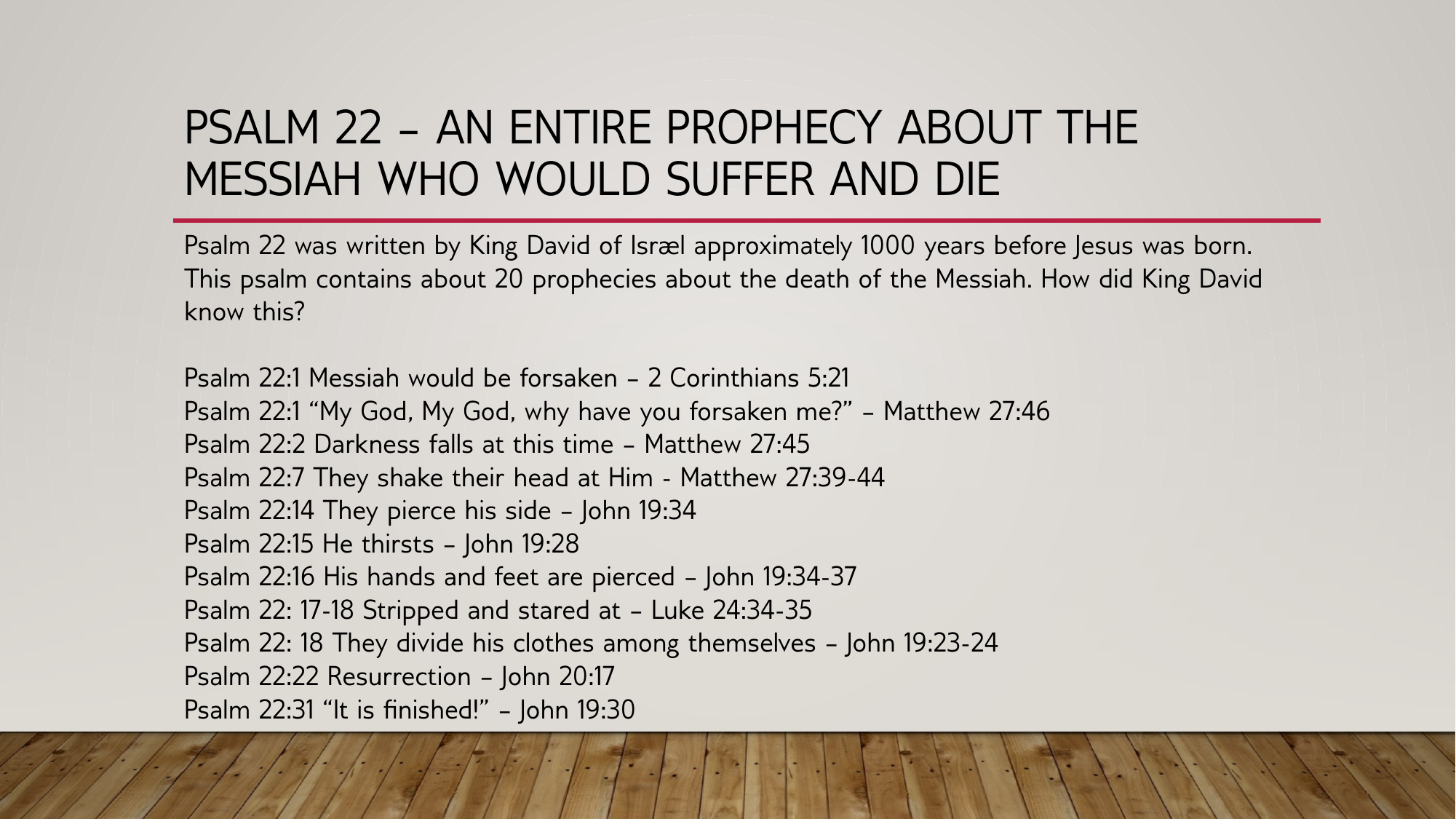

# Psalm 22 – an entire prophecy about the messiah who would suffer and die
Psalm 22 was written by King David of Israel approximately 1000 years before Jesus was born. This psalm contains about 20 prophecies about the death of the Messiah. How did King David know this?

Psalm 22:1 Messiah would be forsaken – 2 Corinthians 5:21
Psalm 22:1 “My God, My God, why have you forsaken me?” – Matthew 27:46
Psalm 22:2 Darkness falls at this time – Matthew 27:45
Psalm 22:7 They shake their head at Him - Matthew 27:39-44
Psalm 22:14 They pierce his side – John 19:34
Psalm 22:15 He thirsts – John 19:28
Psalm 22:16 His hands and feet are pierced – John 19:34-37
Psalm 22: 17-18 Stripped and stared at – Luke 24:34-35
Psalm 22: 18 They divide his clothes among themselves – John 19:23-24
Psalm 22:22 Resurrection – John 20:17
Psalm 22:31 “It is finished!” – John 19:30